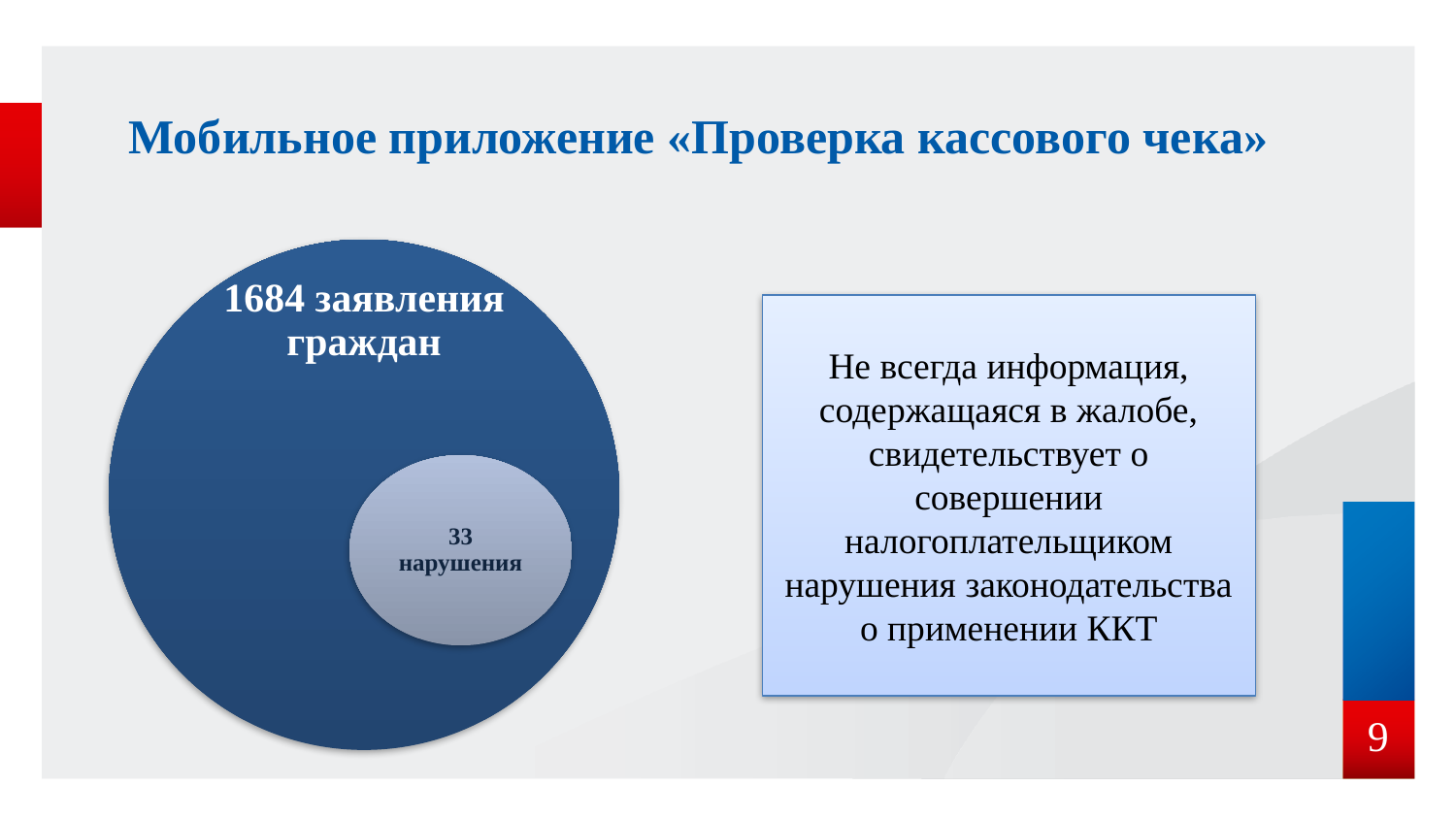

# Мобильное приложение «Проверка кассового чека»
1684 заявления граждан
33 нарушения
Не всегда информация, содержащаяся в жалобе, свидетельствует о совершении налогоплательщиком нарушения законодательства о применении ККТ
9